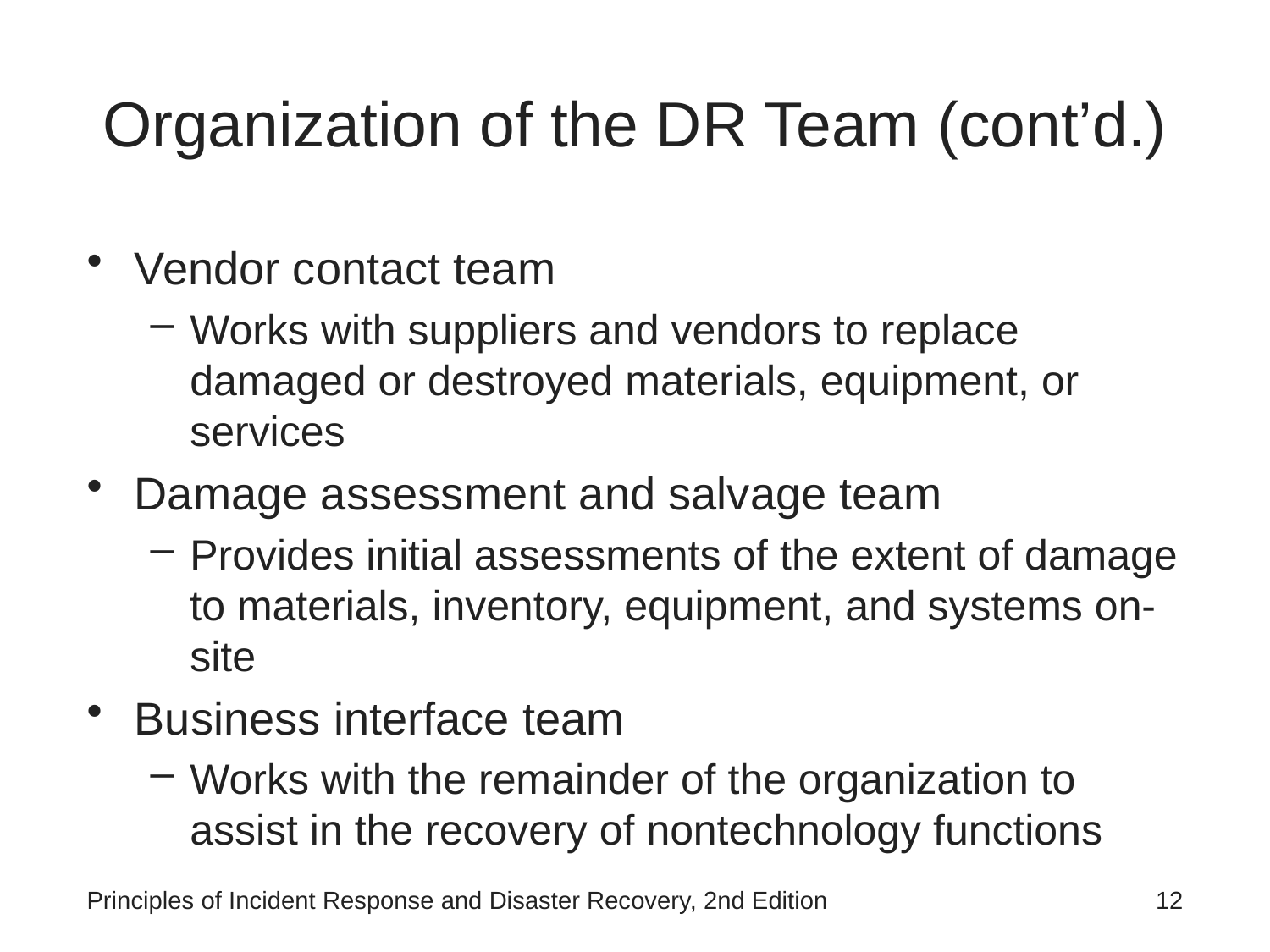

# Organization of the DR Team (cont’d.)
Vendor contact team
Works with suppliers and vendors to replace damaged or destroyed materials, equipment, or services
Damage assessment and salvage team
Provides initial assessments of the extent of damage to materials, inventory, equipment, and systems on-site
Business interface team
Works with the remainder of the organization to assist in the recovery of nontechnology functions
Principles of Incident Response and Disaster Recovery, 2nd Edition
12